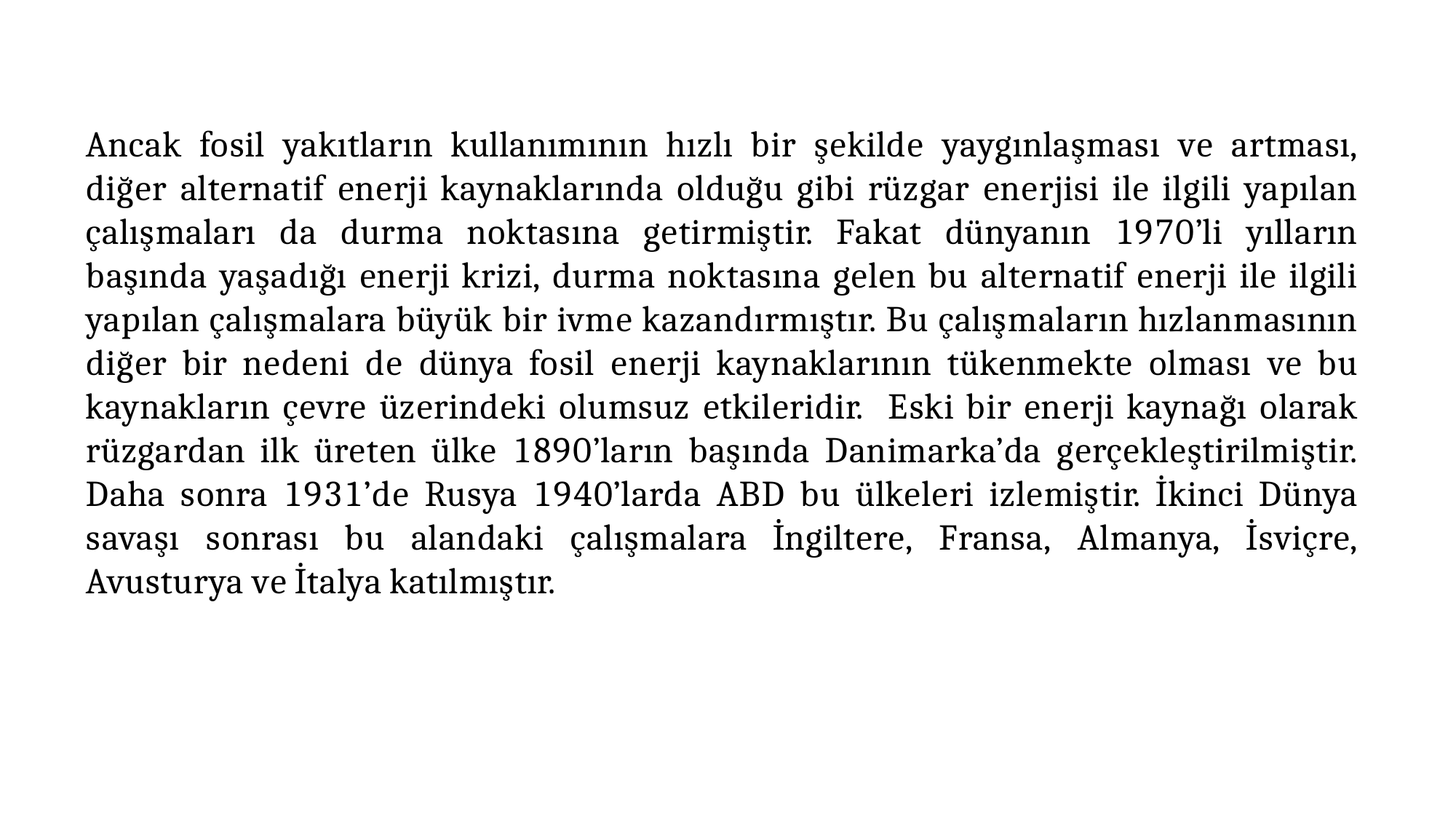

Ancak fosil yakıtların kullanımının hızlı bir şekilde yaygınlaşması ve artması, diğer alternatif enerji kaynaklarında olduğu gibi rüzgar enerjisi ile ilgili yapılan çalışmaları da durma noktasına getirmiştir. Fakat dünyanın 1970’li yılların başında yaşadığı enerji krizi, durma noktasına gelen bu alternatif enerji ile ilgili yapılan çalışmalara büyük bir ivme kazandırmıştır. Bu çalışmaların hızlanmasının diğer bir nedeni de dünya fosil enerji kaynaklarının tükenmekte olması ve bu kaynakların çevre üzerindeki olumsuz etkileridir.  Eski bir enerji kaynağı olarak rüzgardan ilk üreten ülke 1890’ların başında Danimarka’da gerçekleştirilmiştir. Daha sonra 1931’de Rusya 1940’larda ABD bu ülkeleri izlemiştir. İkinci Dünya savaşı sonrası bu alandaki çalışmalara İngiltere, Fransa, Almanya, İsviçre, Avusturya ve İtalya katılmıştır.